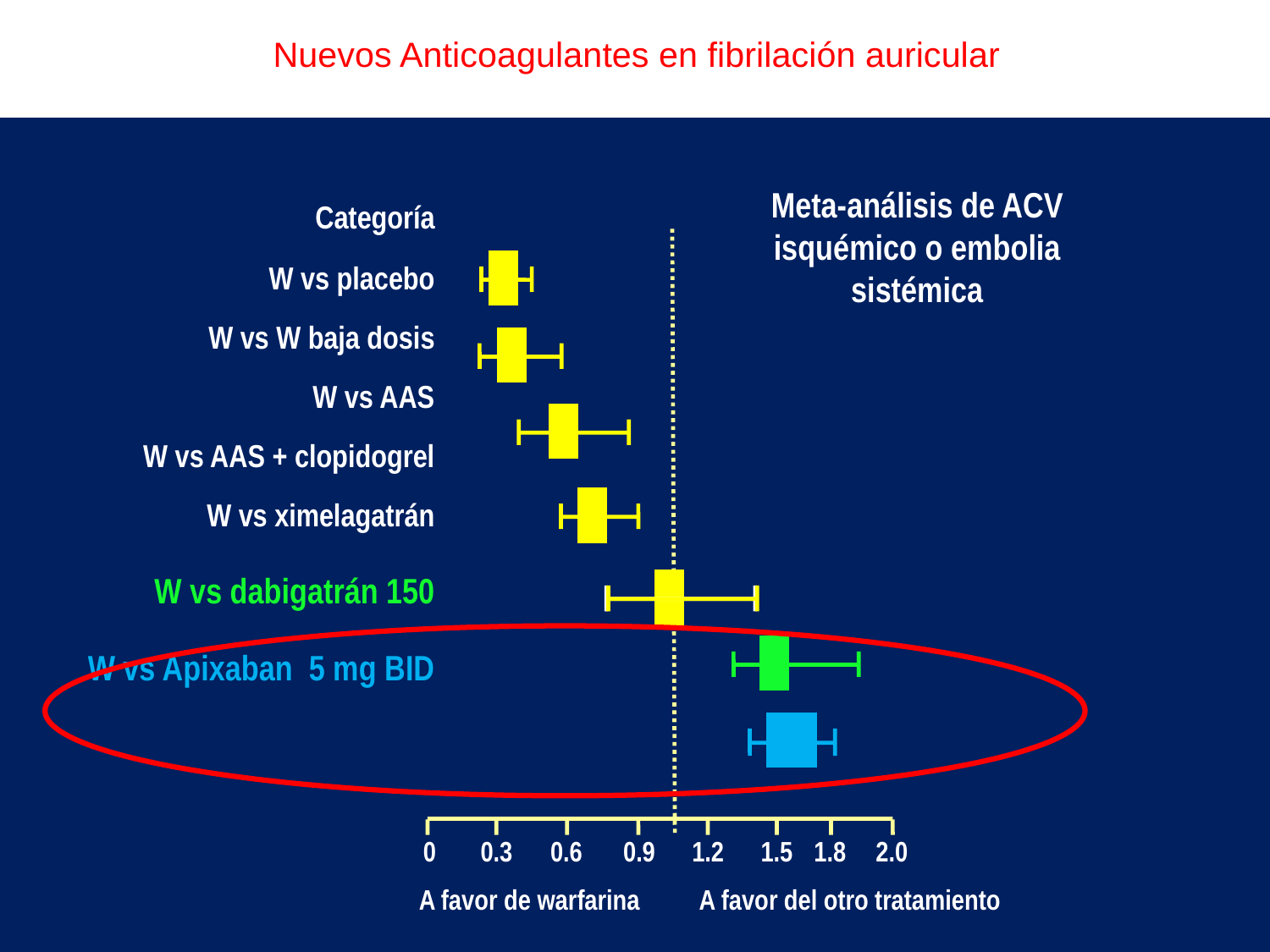

Nuevos Anticoagulantes en fibrilación auricular
Meta-análisis de ACV isquémico o embolia sistémica
Categoría

W vs placebo
W vs W baja dosis
W vs AAS
W vs AAS + clopidogrel
W vs ximelagatrán
W vs dabigatrán 150
W vs Apixaban  5 mg BID

0
0.3
0.6
0.9
1.2
1.5
1.8
2.0
A favor de warfarina
A favor del otro tratamiento